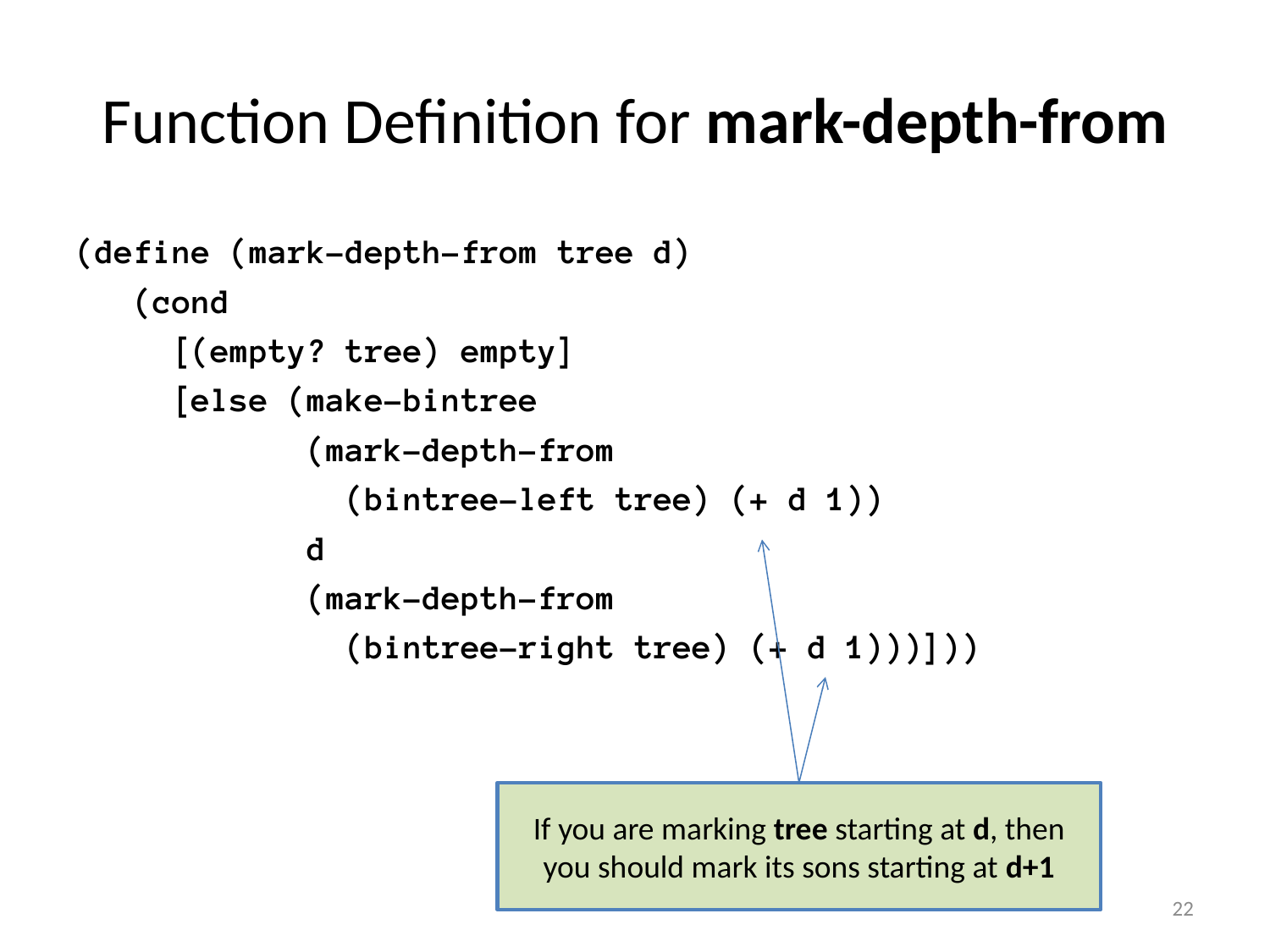

# Function Definition for mark-depth-from
(define (mark-depth-from tree d)
   (cond
     [(empty? tree) empty]
     [else (make-bintree
            (mark-depth-from
              (bintree-left tree) (+ d 1))
            d
            (mark-depth-from
              (bintree-right tree) (+ d 1)))]))

If you are marking tree starting at d, then you should mark its sons starting at d+1
22